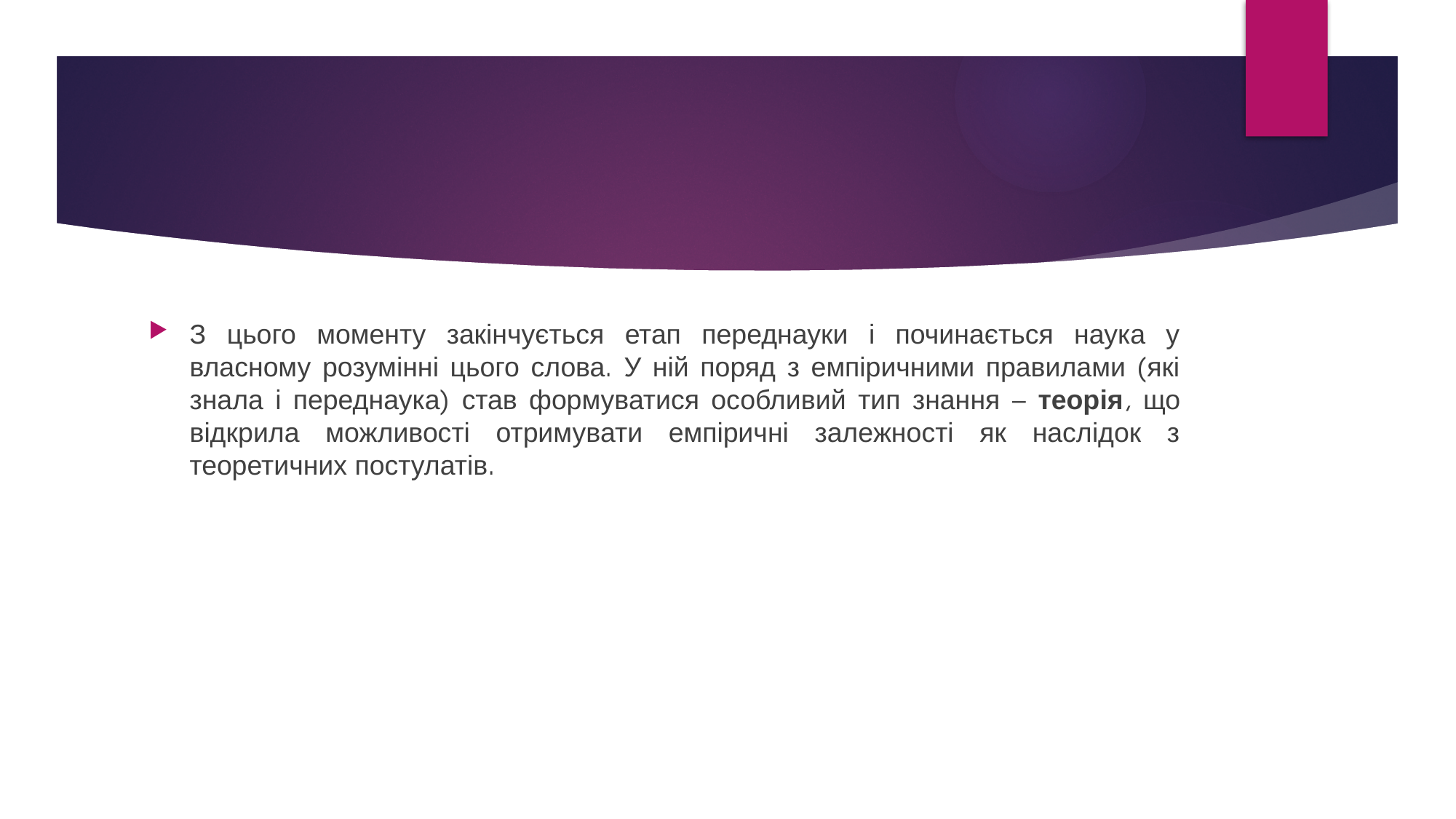

#
З цього моменту закінчується етап переднауки і починається наука у власному розумінні цього слова. У ній поряд з емпіричними правилами (які знала і переднаука) став формуватися особливий тип знання – теорія, що відкрила можливості отримувати емпіричні залежності як наслідок з теоретичних постулатів.